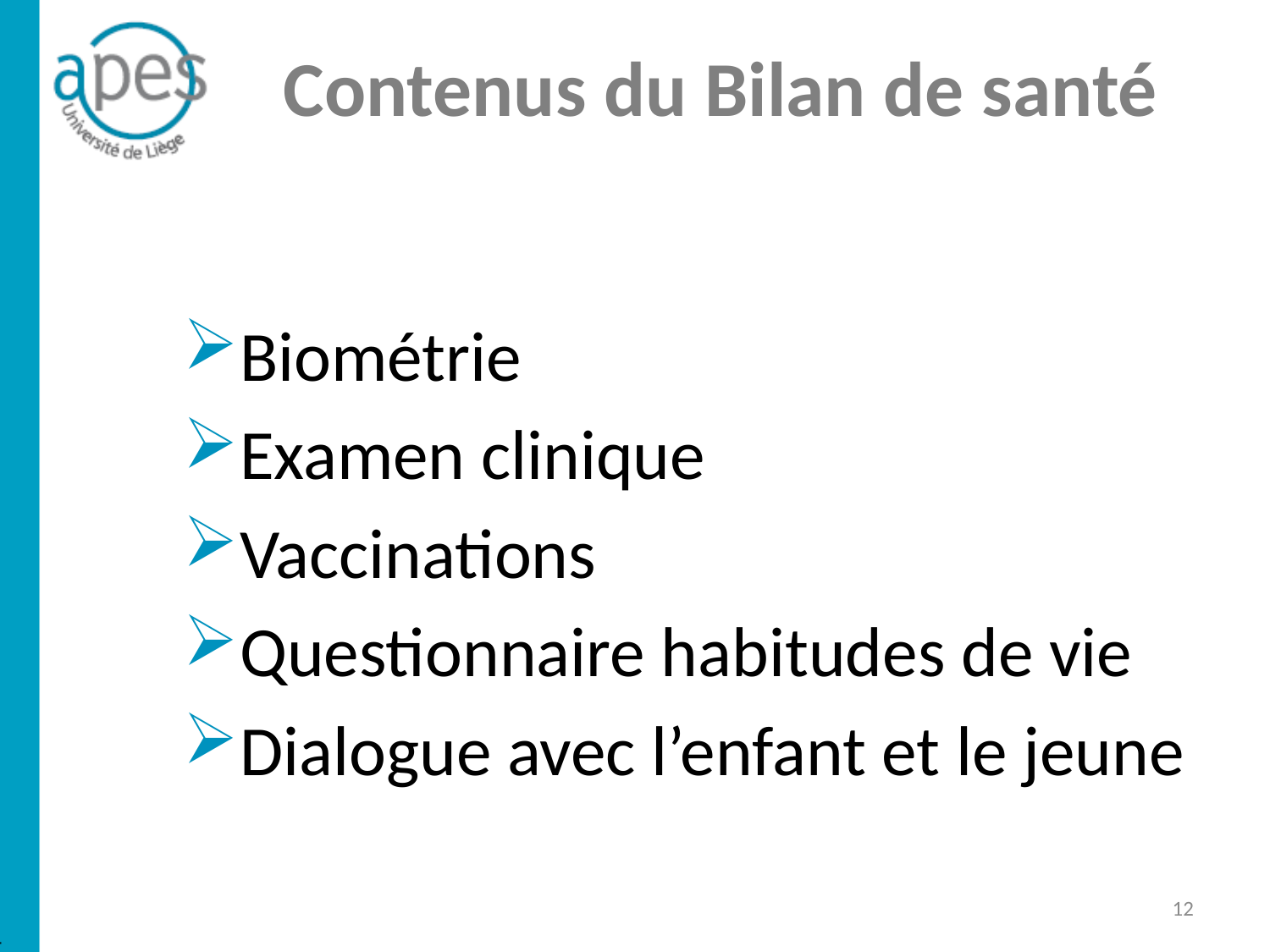

# Contenus du Bilan de santé

Biométrie
Examen clinique
Vaccinations
Questionnaire habitudes de vie
Dialogue avec l’enfant et le jeune
12